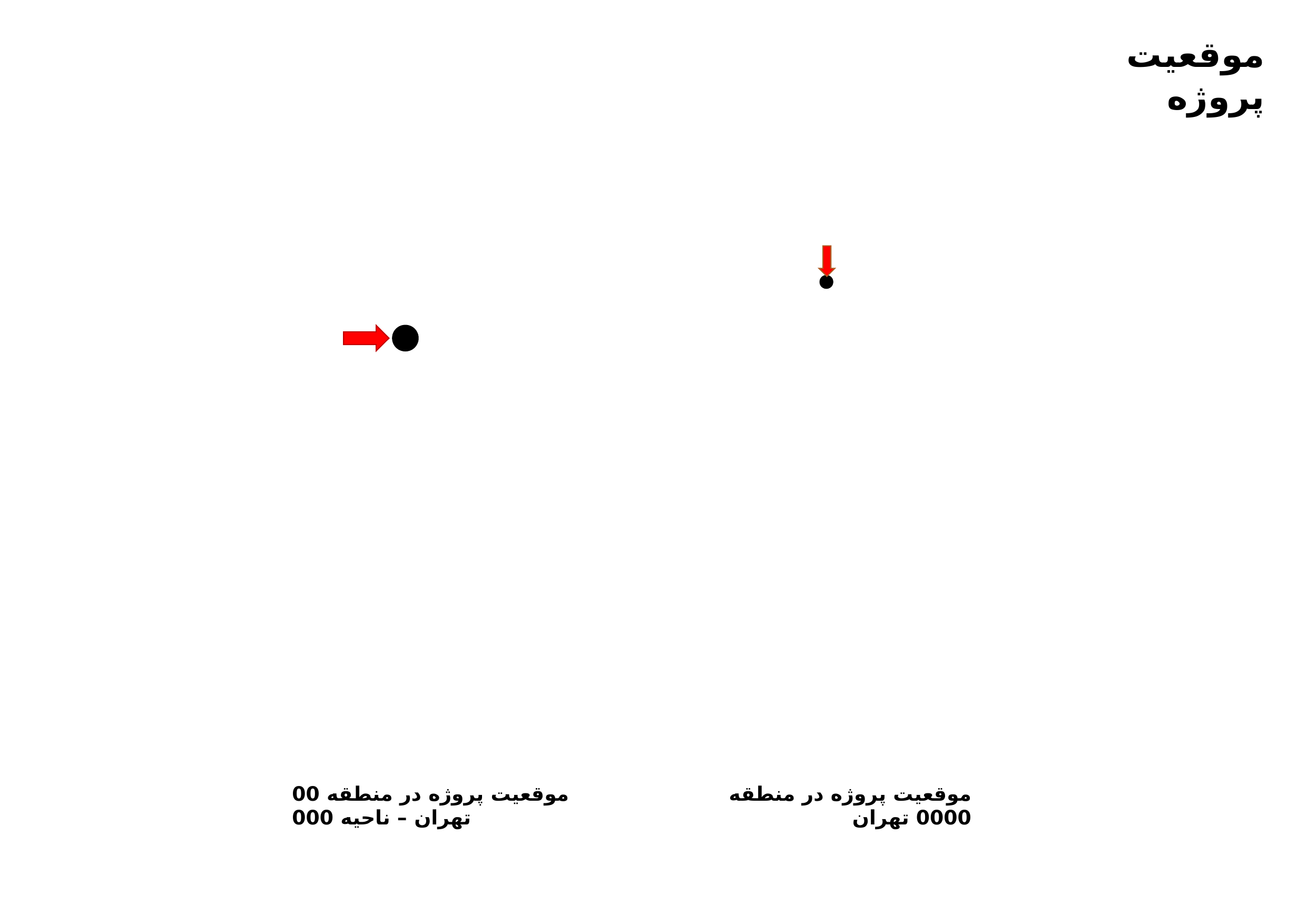

موقعیت پروژه

موقعیت پروژه در منطقه 00 تهران – ناحیه 000

موقعیت پروژه در منطقه 0000 تهران